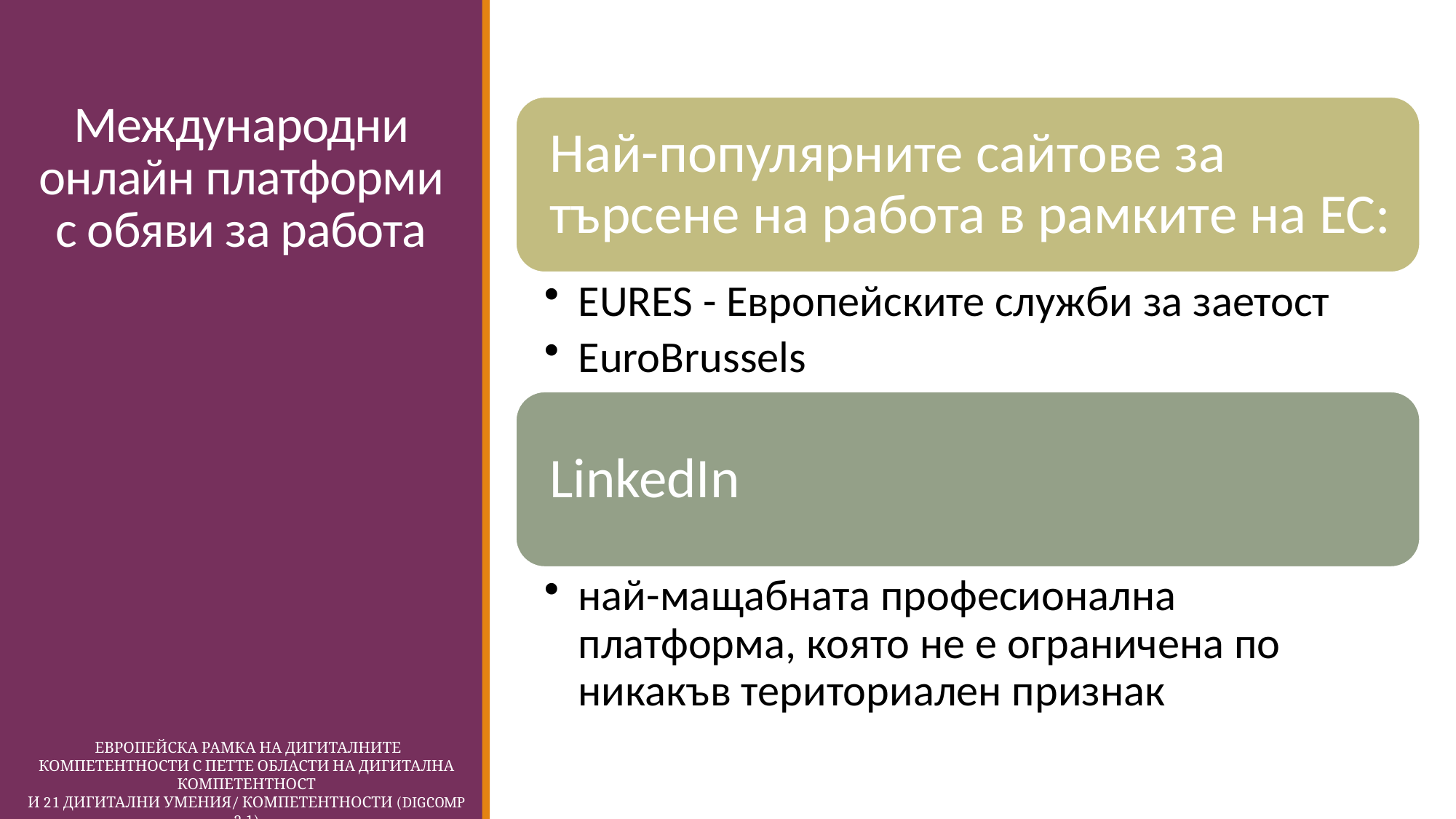

Най-популярните сайтове за търсене на работа в рамките на ЕС:
EURES - Европейските служби за заетост
EuroBrussels
LinkedIn
най-мащабната професионална платформа, която не е ограничена по никакъв териториален признак
# Международни онлайн платформи с обяви за работа
 Европейска Рамка на дигиталните компетентности с петте области на дигитална компетентност
и 21 дигитални умения/ компетентности (DigComp 2.1)